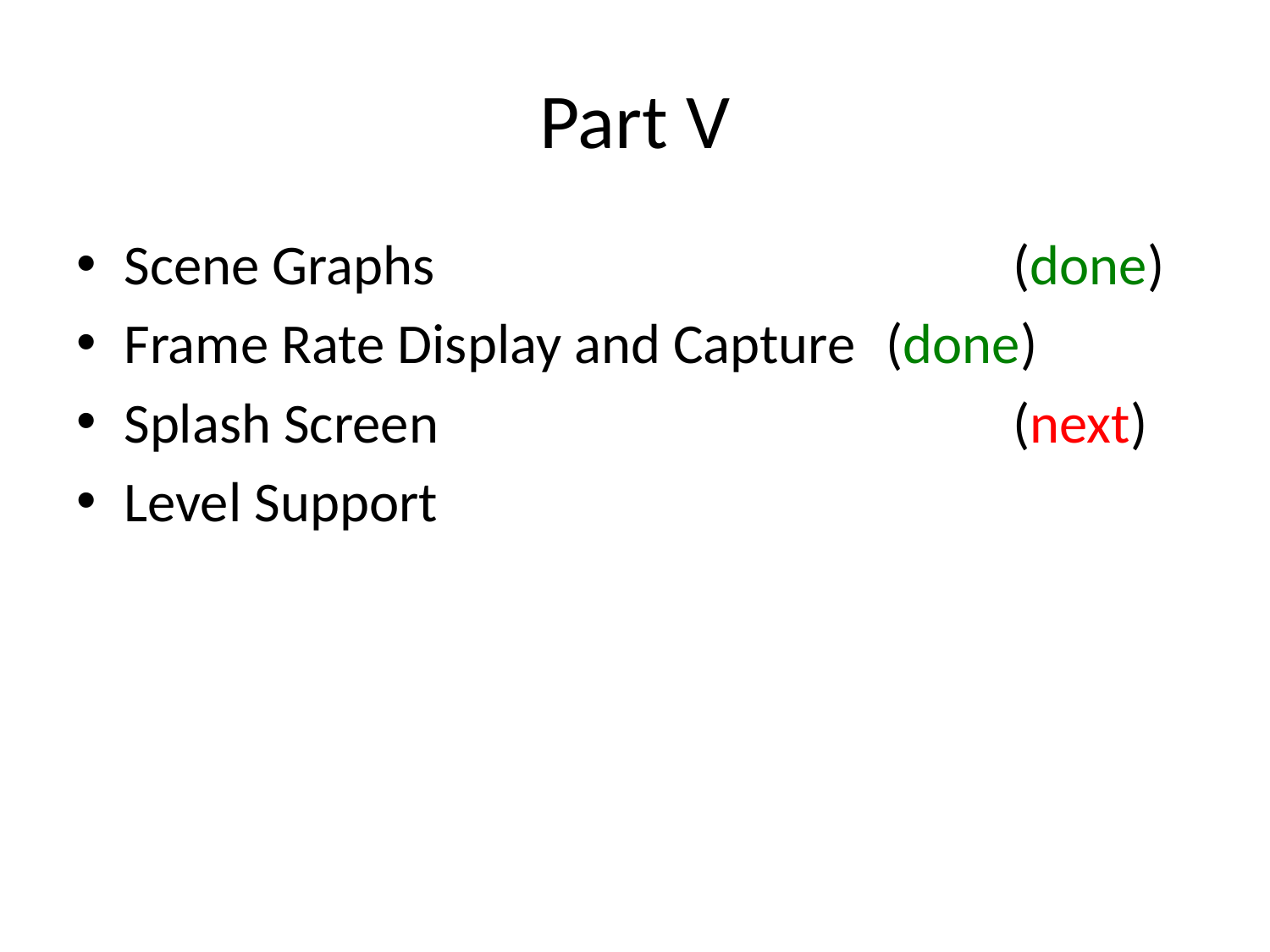

# Part V
Scene Graphs					(done)
Frame Rate Display and Capture	(done)
Splash Screen					(next)
Level Support